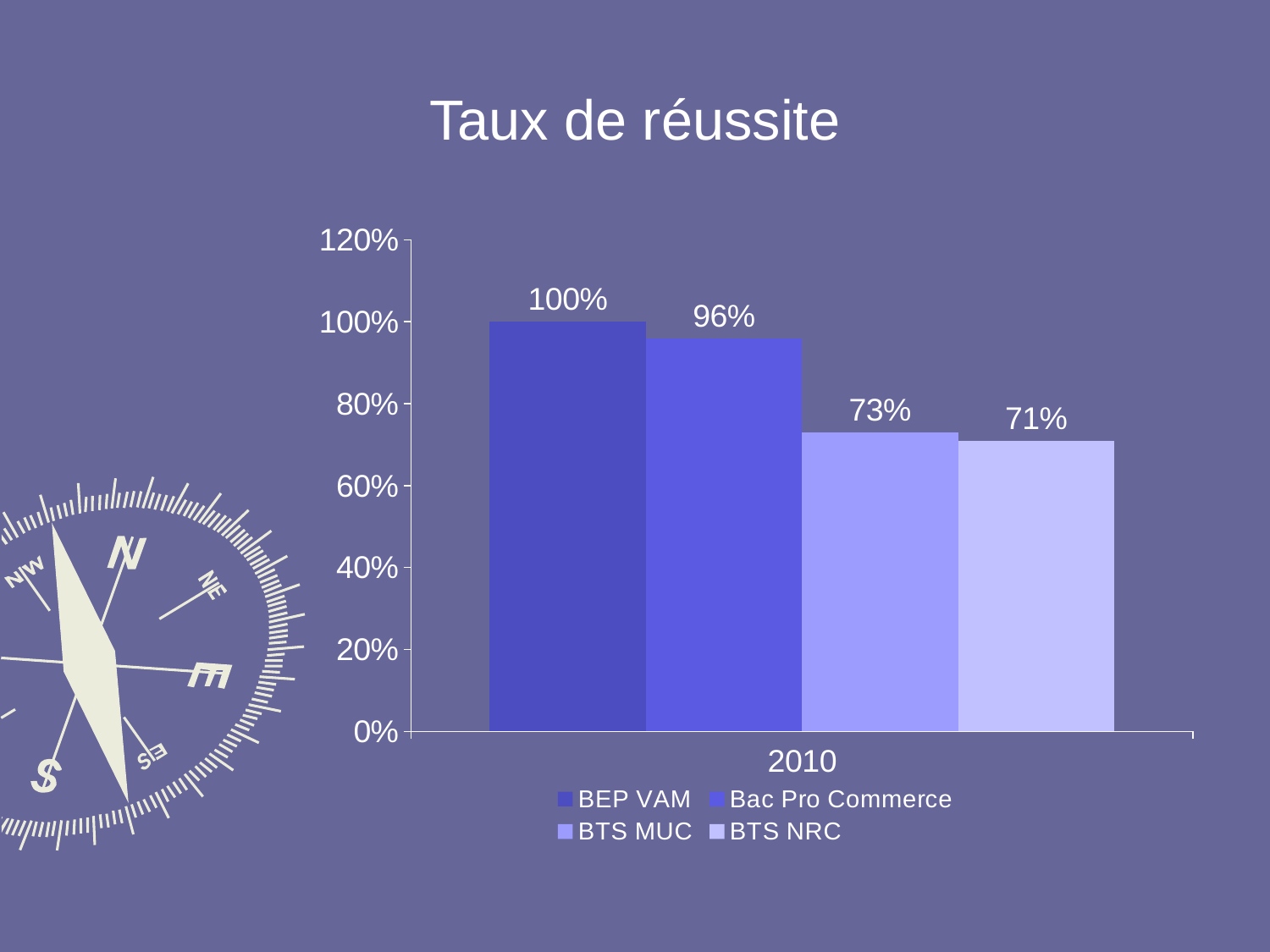

# Taux de réussite

### Chart

| Category | BEP VAM | Bac Pro Commerce | BTS MUC | BTS NRC |
|---|---|---|---|---|
| 2010 | 1.0 | 0.9600000000000004 | 0.7300000000000004 | 0.7100000000000004 |